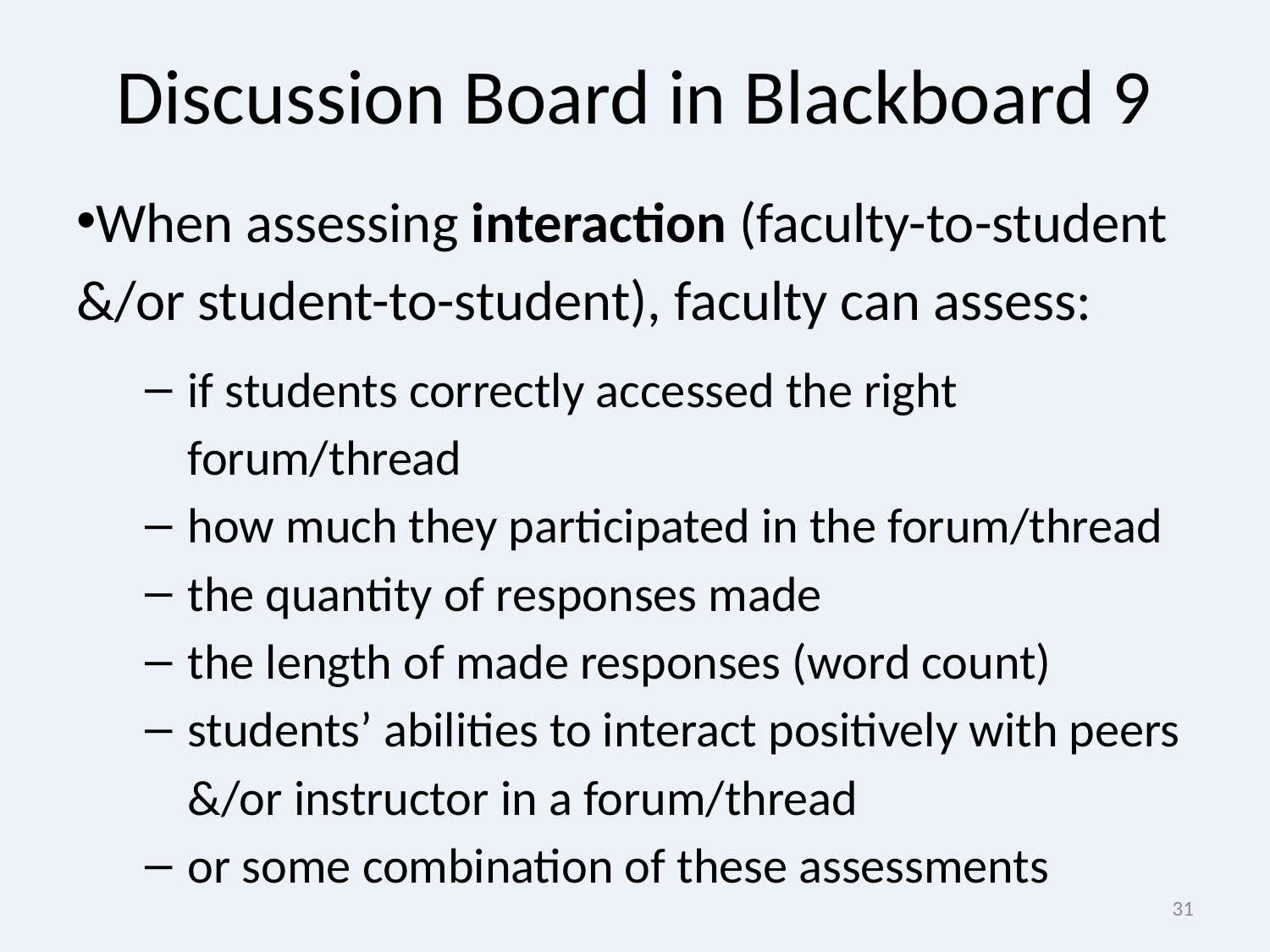

# Discussion Board in Blackboard 9
When assessing interaction (faculty-to-student &/or student-to-student), faculty can assess:
if students correctly accessed the right forum/thread
how much they participated in the forum/thread
the quantity of responses made
the length of made responses (word count)
students’ abilities to interact positively with peers &/or instructor in a forum/thread
or some combination of these assessments

31